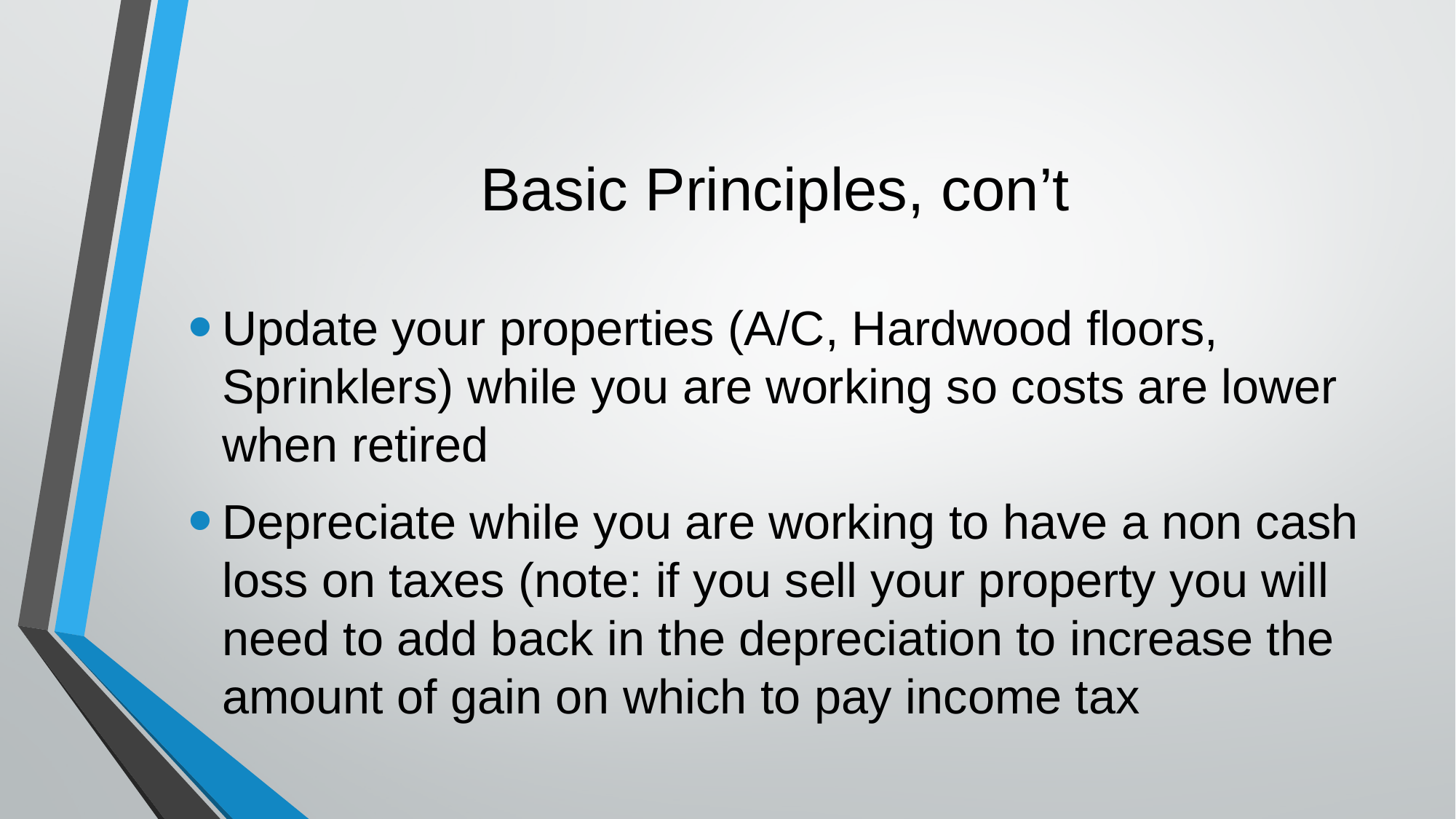

# Basic Principles, con’t
Update your properties (A/C, Hardwood floors, Sprinklers) while you are working so costs are lower when retired
Depreciate while you are working to have a non cash loss on taxes (note: if you sell your property you will need to add back in the depreciation to increase the amount of gain on which to pay income tax